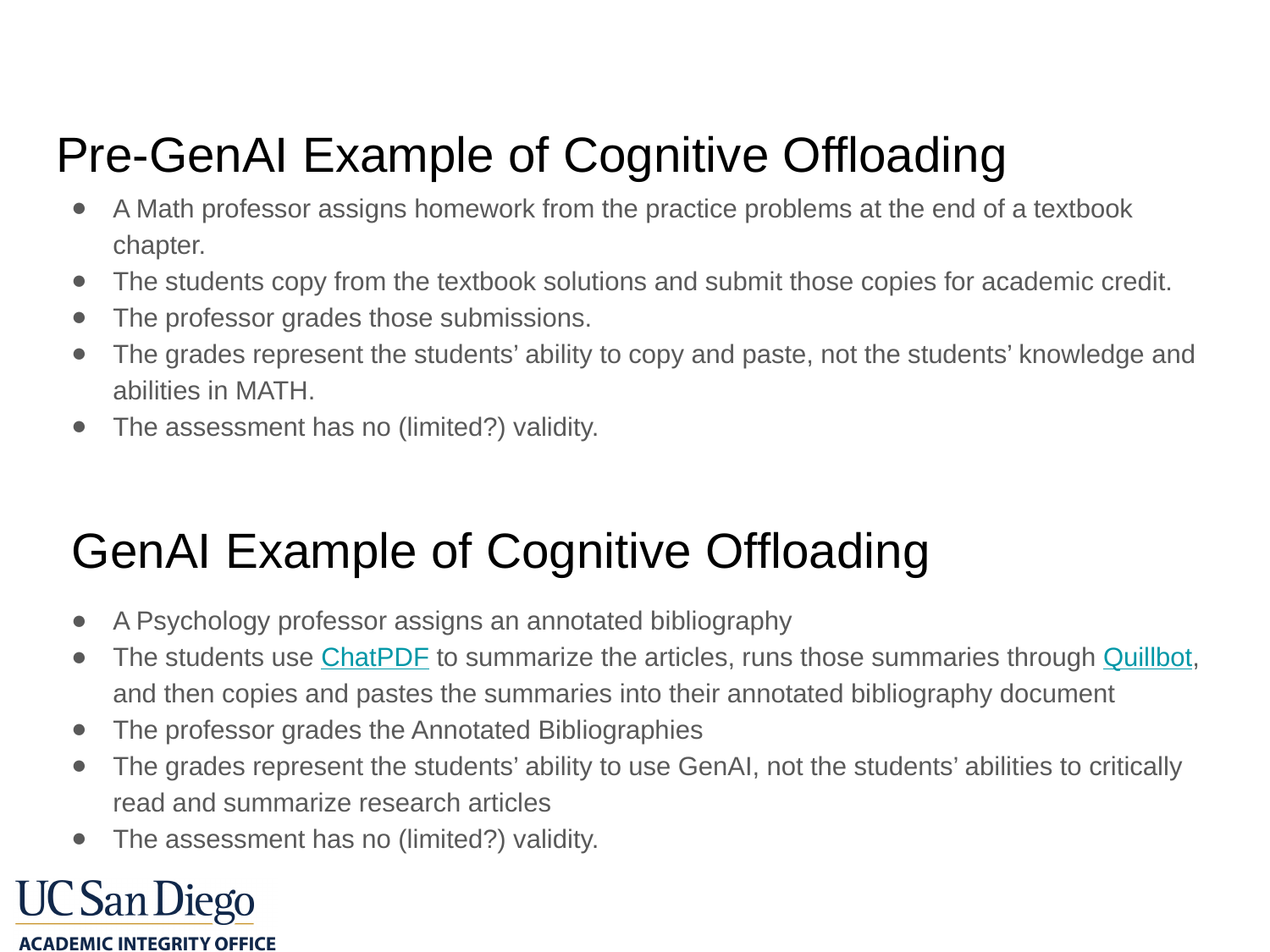

# Pre-GenAI Example of Cognitive Offloading
A Math professor assigns homework from the practice problems at the end of a textbook chapter.
The students copy from the textbook solutions and submit those copies for academic credit.
The professor grades those submissions.
The grades represent the students’ ability to copy and paste, not the students’ knowledge and abilities in MATH.
The assessment has no (limited?) validity.
GenAI Example of Cognitive Offloading
A Psychology professor assigns an annotated bibliography
The students use ChatPDF to summarize the articles, runs those summaries through Quillbot, and then copies and pastes the summaries into their annotated bibliography document
The professor grades the Annotated Bibliographies
The grades represent the students’ ability to use GenAI, not the students’ abilities to critically read and summarize research articles
The assessment has no (limited?) validity.